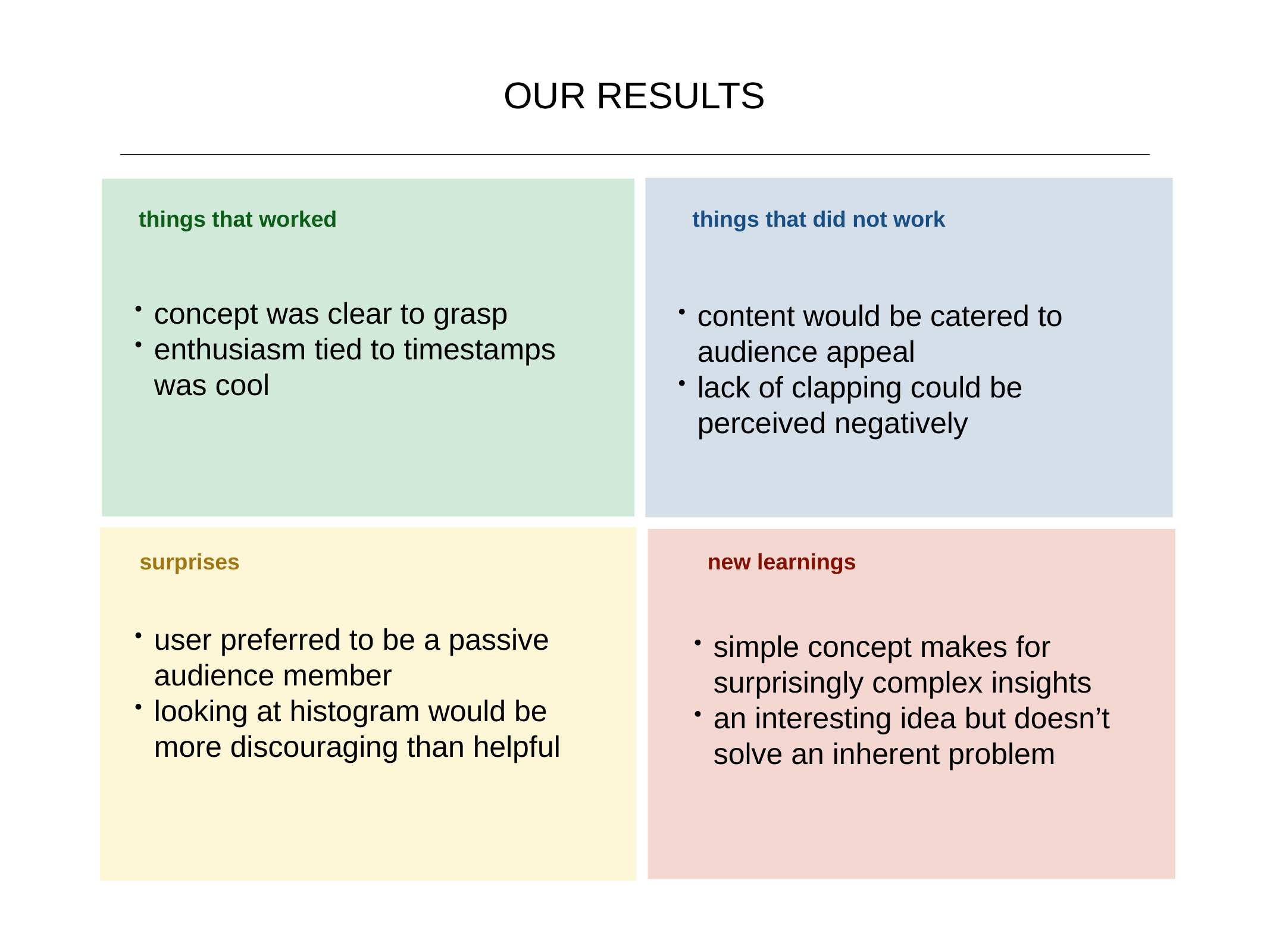

OUR RESULTS

things that worked
things that did not work
concept was clear to grasp
enthusiasm tied to timestamps was cool
content would be catered to audience appeal
lack of clapping could be perceived negatively

surprises
new learnings
user preferred to be a passive audience member
looking at histogram would be more discouraging than helpful
simple concept makes for surprisingly complex insights
an interesting idea but doesn’t solve an inherent problem